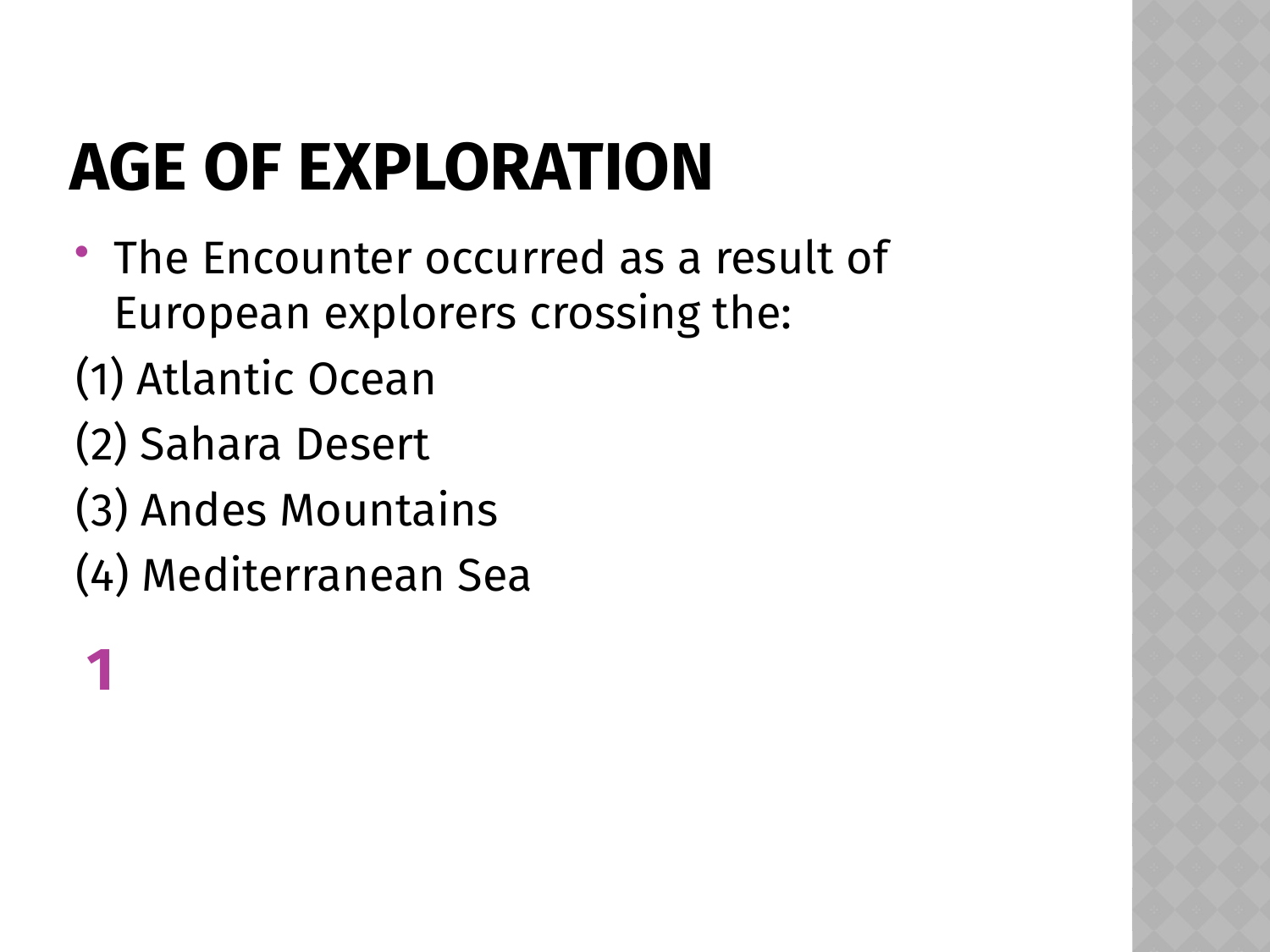

# Age of Exploration
The Encounter occurred as a result of European explorers crossing the:
(1) Atlantic Ocean
(2) Sahara Desert
(3) Andes Mountains
(4) Mediterranean Sea
1